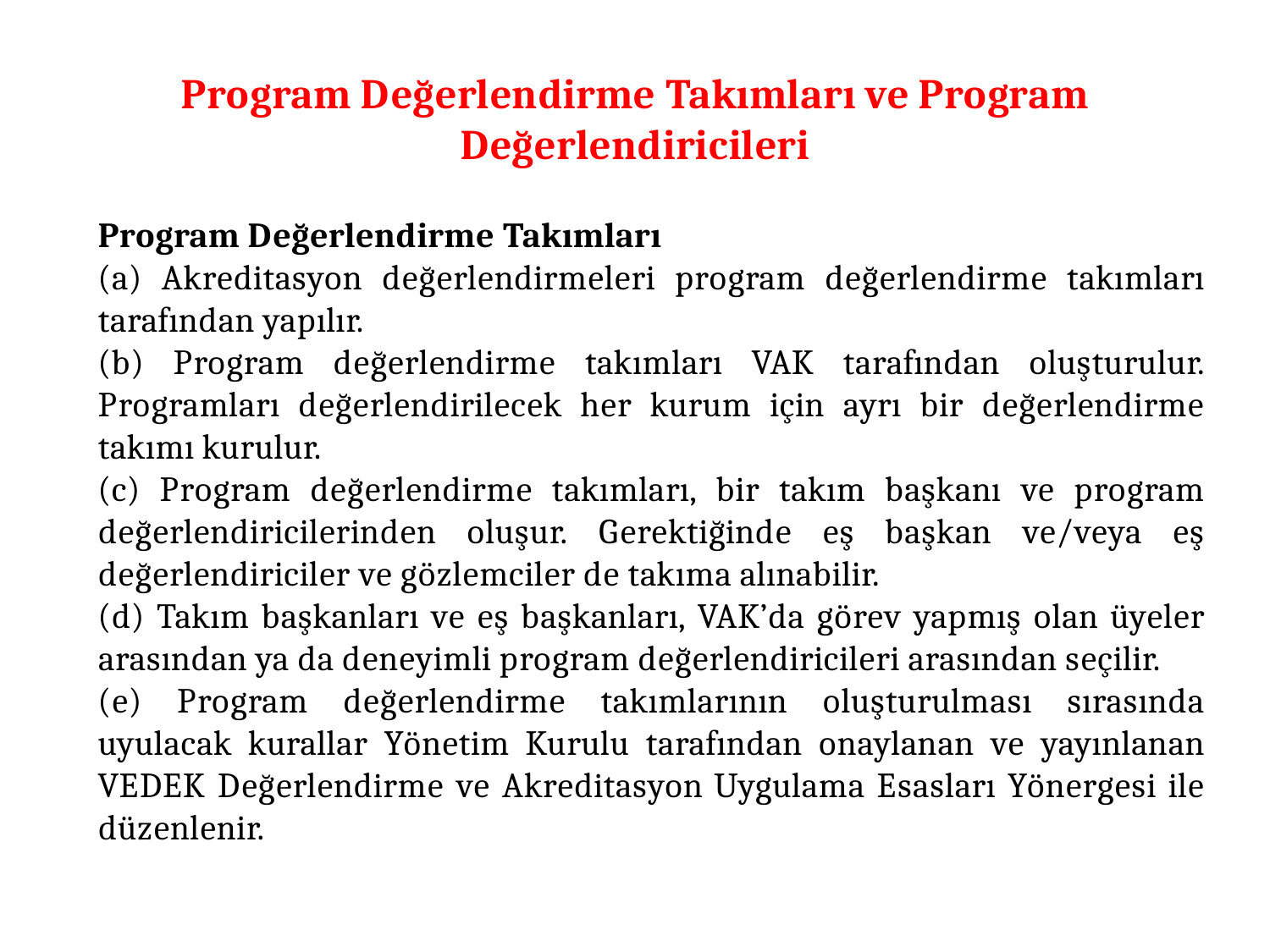

# Program Değerlendirme Takımları ve Program Değerlendiricileri
Program Değerlendirme Takımları
(a) Akreditasyon değerlendirmeleri program değerlendirme takımları tarafından yapılır.
(b) Program değerlendirme takımları VAK tarafından oluşturulur. Programları değerlendirilecek her kurum için ayrı bir değerlendirme takımı kurulur.
(c) Program değerlendirme takımları, bir takım başkanı ve program değerlendiricilerinden oluşur. Gerektiğinde eş başkan ve/veya eş değerlendiriciler ve gözlemciler de takıma alınabilir.
(d) Takım başkanları ve eş başkanları, VAK’da görev yapmış olan üyeler arasından ya da deneyimli program değerlendiricileri arasından seçilir.
(e) Program değerlendirme takımlarının oluşturulması sırasında uyulacak kurallar Yönetim Kurulu tarafından onaylanan ve yayınlanan VEDEK Değerlendirme ve Akreditasyon Uygulama Esasları Yönergesi ile düzenlenir.